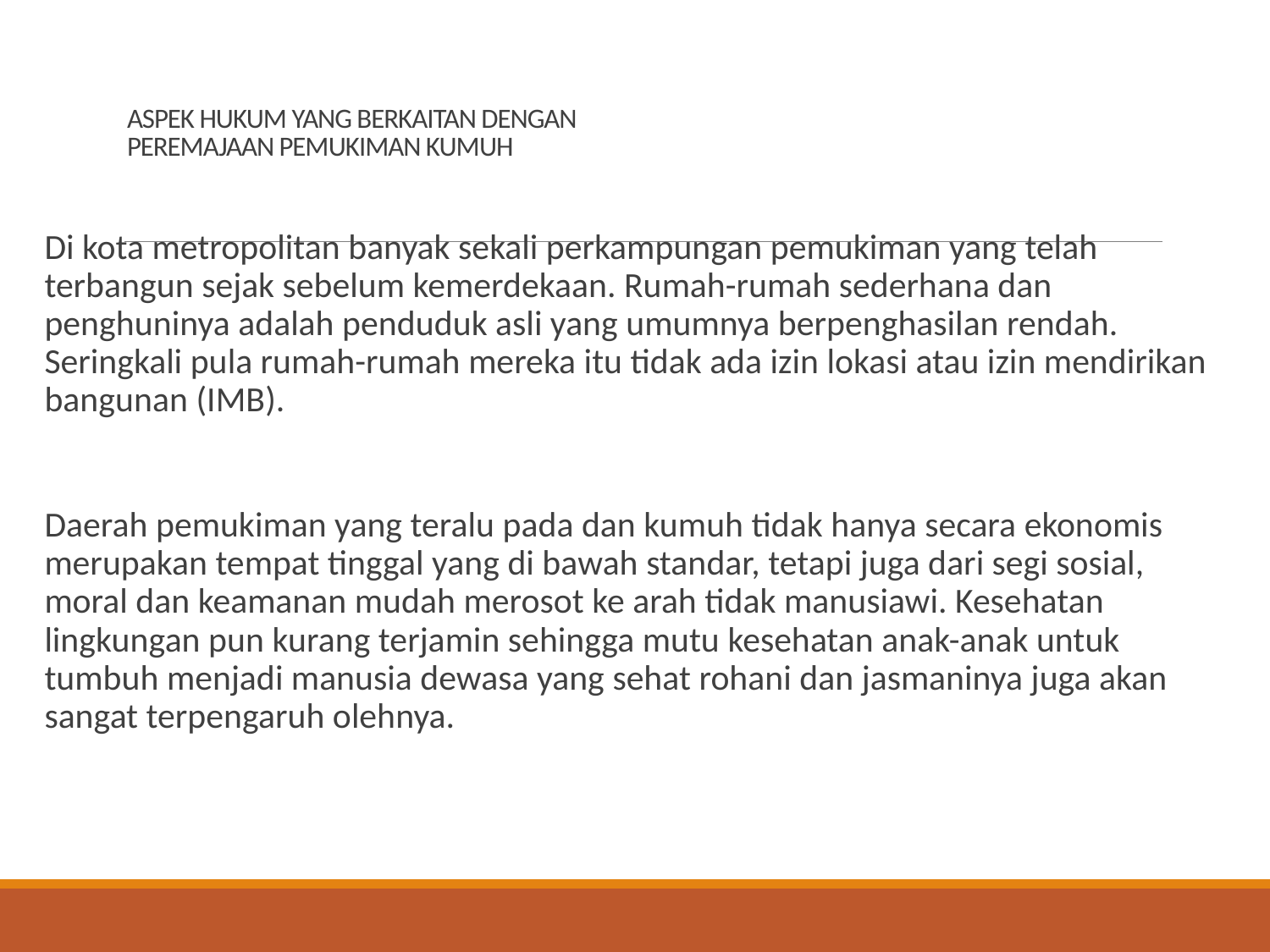

# ASPEK HUKUM YANG BERKAITAN DENGAN PEREMAJAAN PEMUKIMAN KUMUH
Di kota metropolitan banyak sekali perkampungan pemukiman yang telah terbangun sejak sebelum kemerdekaan. Rumah-rumah sederhana dan penghuninya adalah penduduk asli yang umumnya berpenghasilan rendah. Seringkali pula rumah-rumah mereka itu tidak ada izin lokasi atau izin mendirikan bangunan (IMB).

Daerah pemukiman yang teralu pada dan kumuh tidak hanya secara ekonomis merupakan tempat tinggal yang di bawah standar, tetapi juga dari segi sosial, moral dan keamanan mudah merosot ke arah tidak manusiawi. Kesehatan lingkungan pun kurang terjamin sehingga mutu kesehatan anak-anak untuk tumbuh menjadi manusia dewasa yang sehat rohani dan jasmaninya juga akan sangat terpengaruh olehnya.